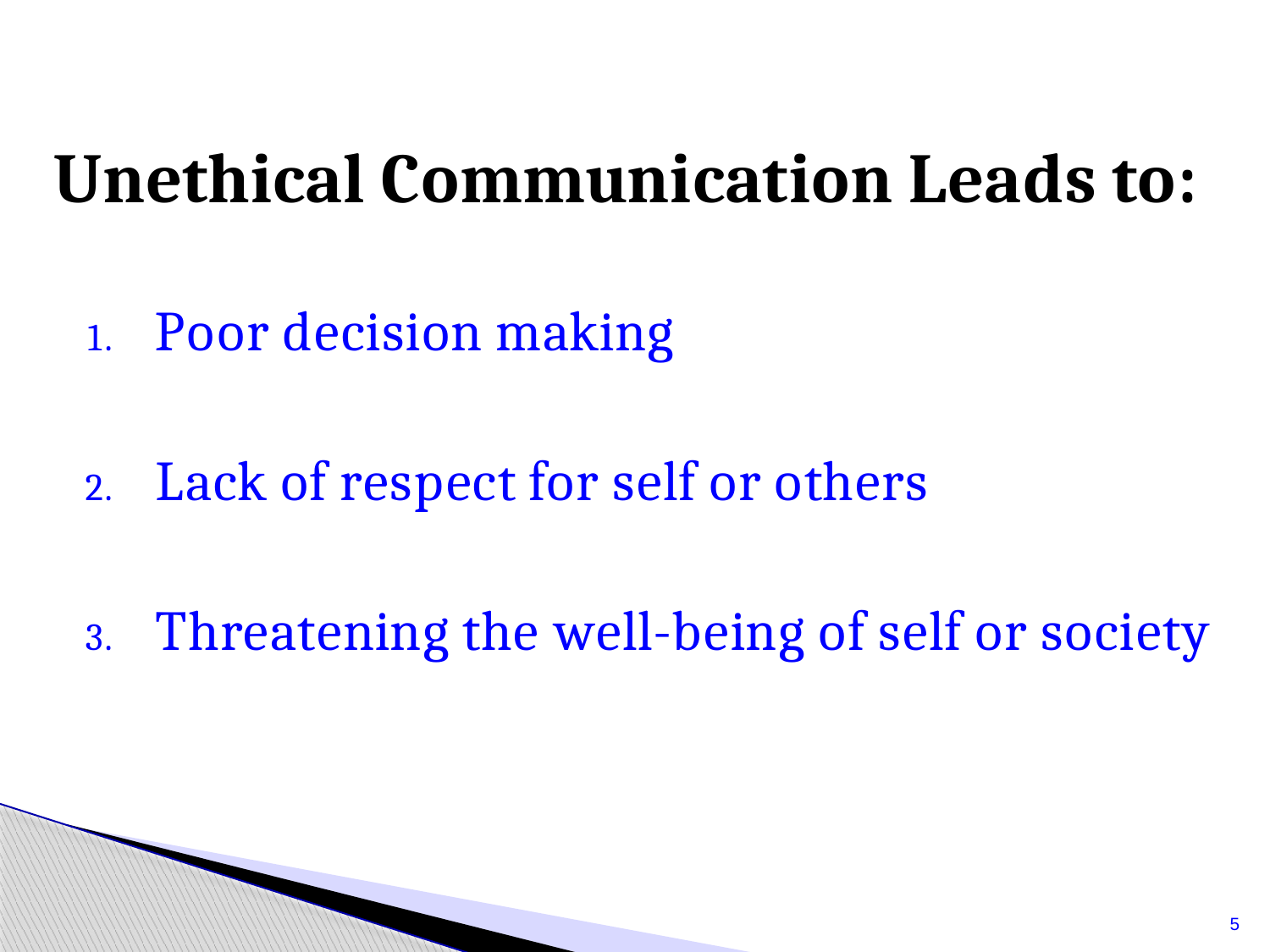

# Unethical Communication Leads to:
Poor decision making

Lack of respect for self or others

Threatening the well-being of self or society

5